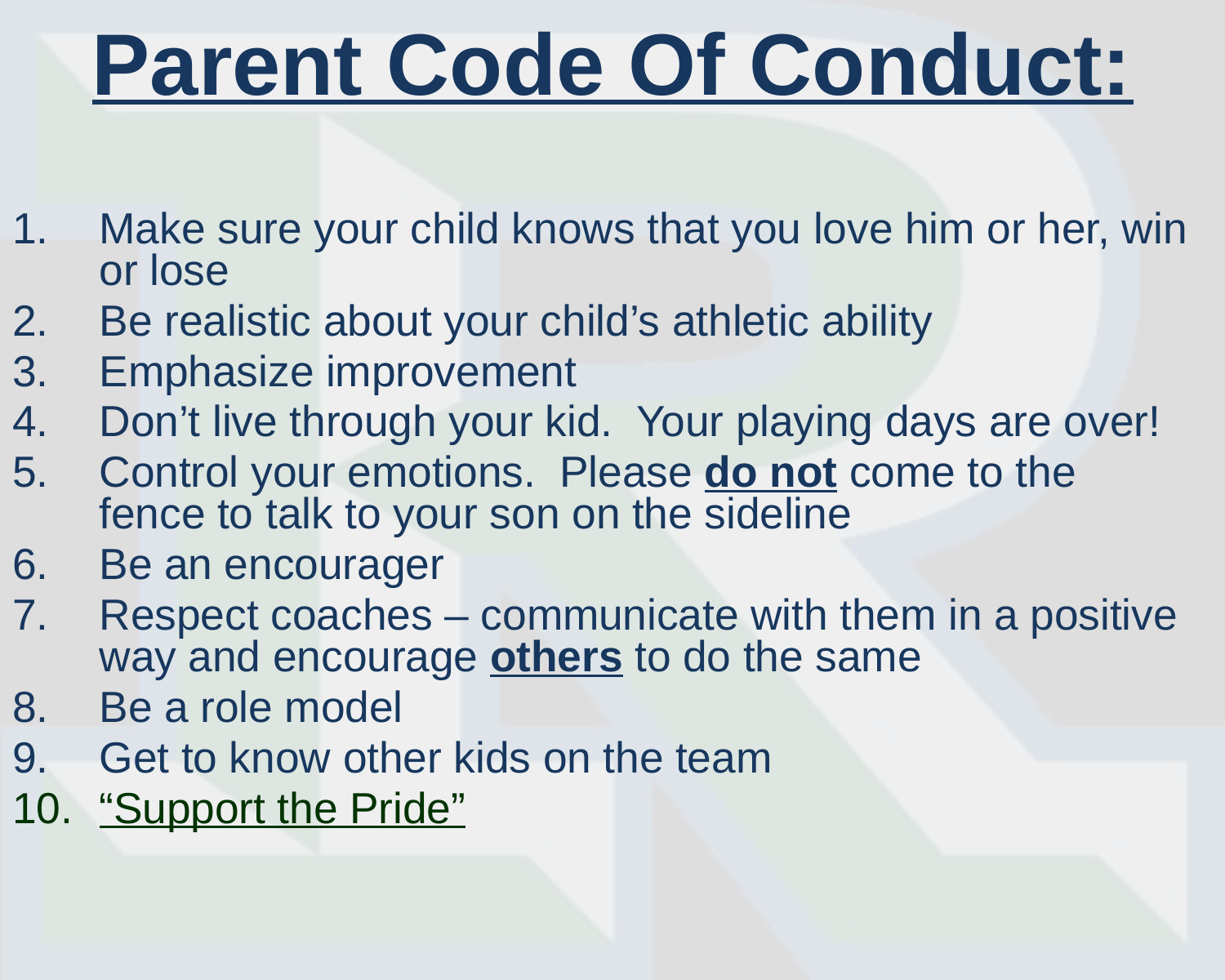

# Parent Code Of Conduct:
Make sure your child knows that you love him or her, win or lose
Be realistic about your child’s athletic ability
Emphasize improvement
Don’t live through your kid.  Your playing days are over!
Control your emotions.  Please do not come to the fence to talk to your son on the sideline
Be an encourager
Respect coaches – communicate with them in a positive way and encourage others to do the same
Be a role model
Get to know other kids on the team
“Support the Pride”